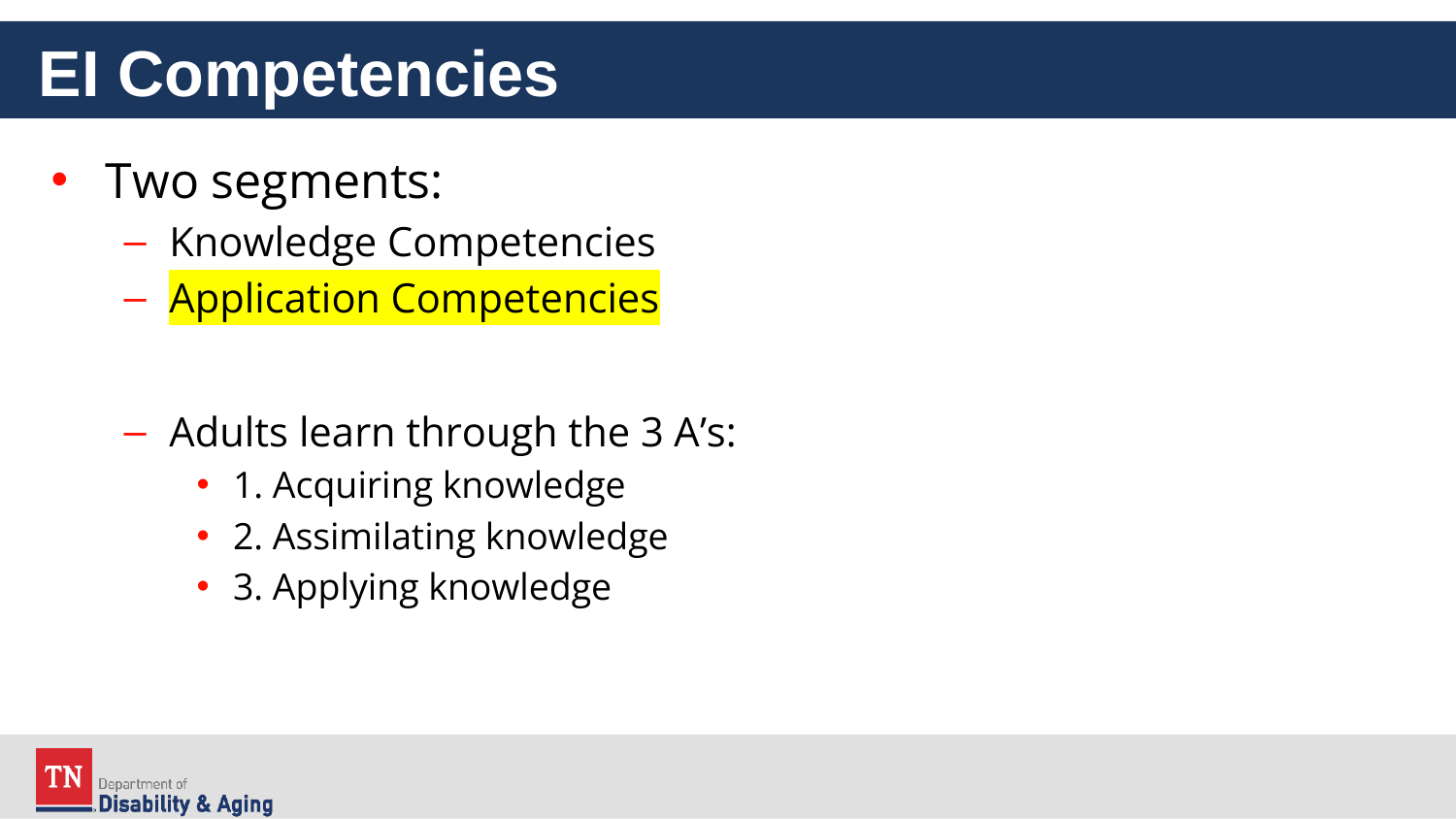

# EI Competencies
Two segments:
Knowledge Competencies
Application Competencies

Adults learn through the 3 A’s:
1. Acquiring knowledge
2. Assimilating knowledge
3. Applying knowledge